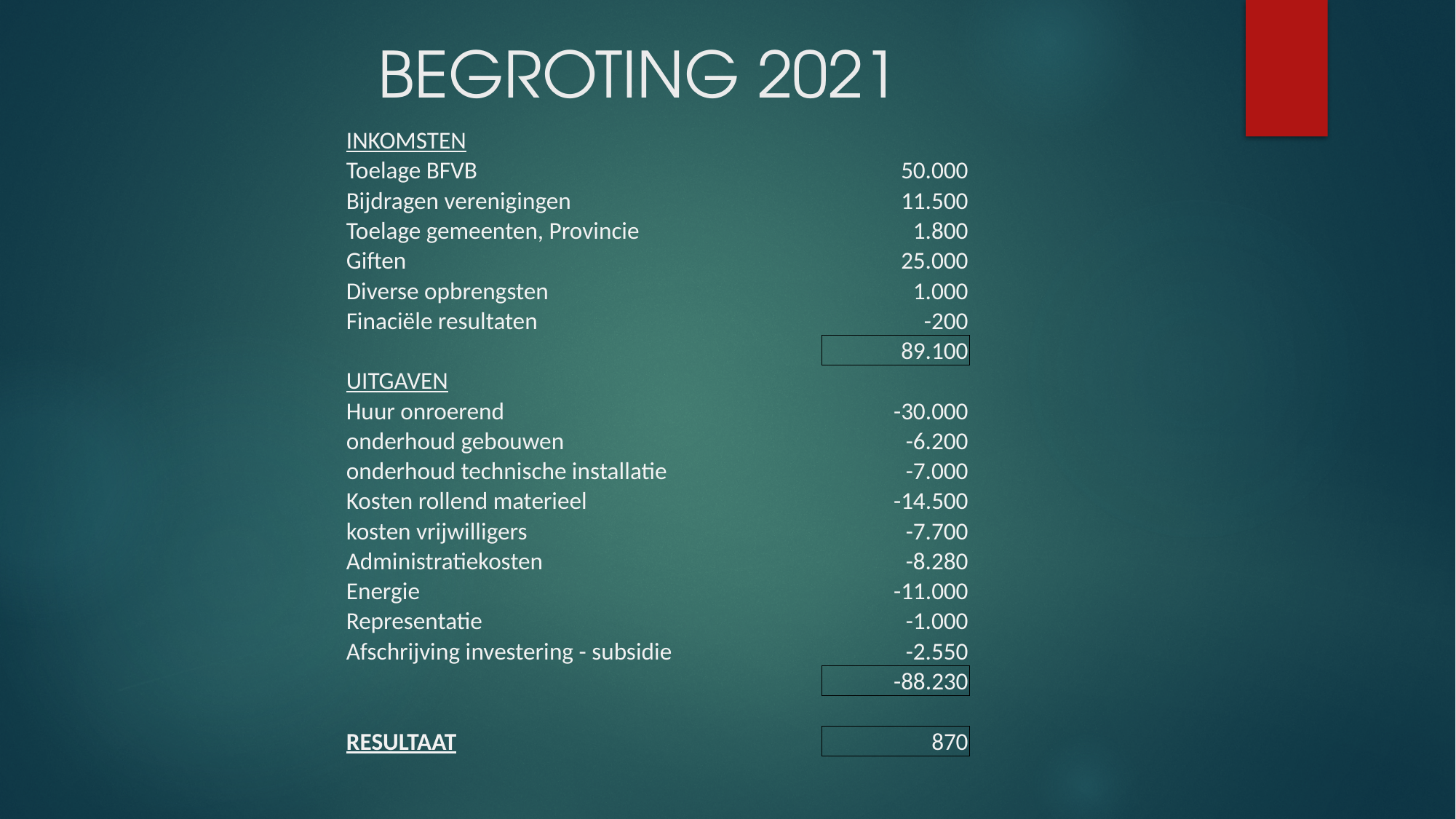

# BEGROTING 2021
| INKOMSTEN |  |
| --- | --- |
| Toelage BFVB | 50.000 |
| Bijdragen verenigingen | 11.500 |
| Toelage gemeenten, Provincie | 1.800 |
| Giften | 25.000 |
| Diverse opbrengsten | 1.000 |
| Finaciële resultaten | -200 |
|  | 89.100 |
| UITGAVEN |  |
| Huur onroerend | -30.000 |
| onderhoud gebouwen | -6.200 |
| onderhoud technische installatie | -7.000 |
| Kosten rollend materieel | -14.500 |
| kosten vrijwilligers | -7.700 |
| Administratiekosten | -8.280 |
| Energie | -11.000 |
| Representatie | -1.000 |
| Afschrijving investering - subsidie | -2.550 |
|  | -88.230 |
|  |  |
| RESULTAAT | 870 |